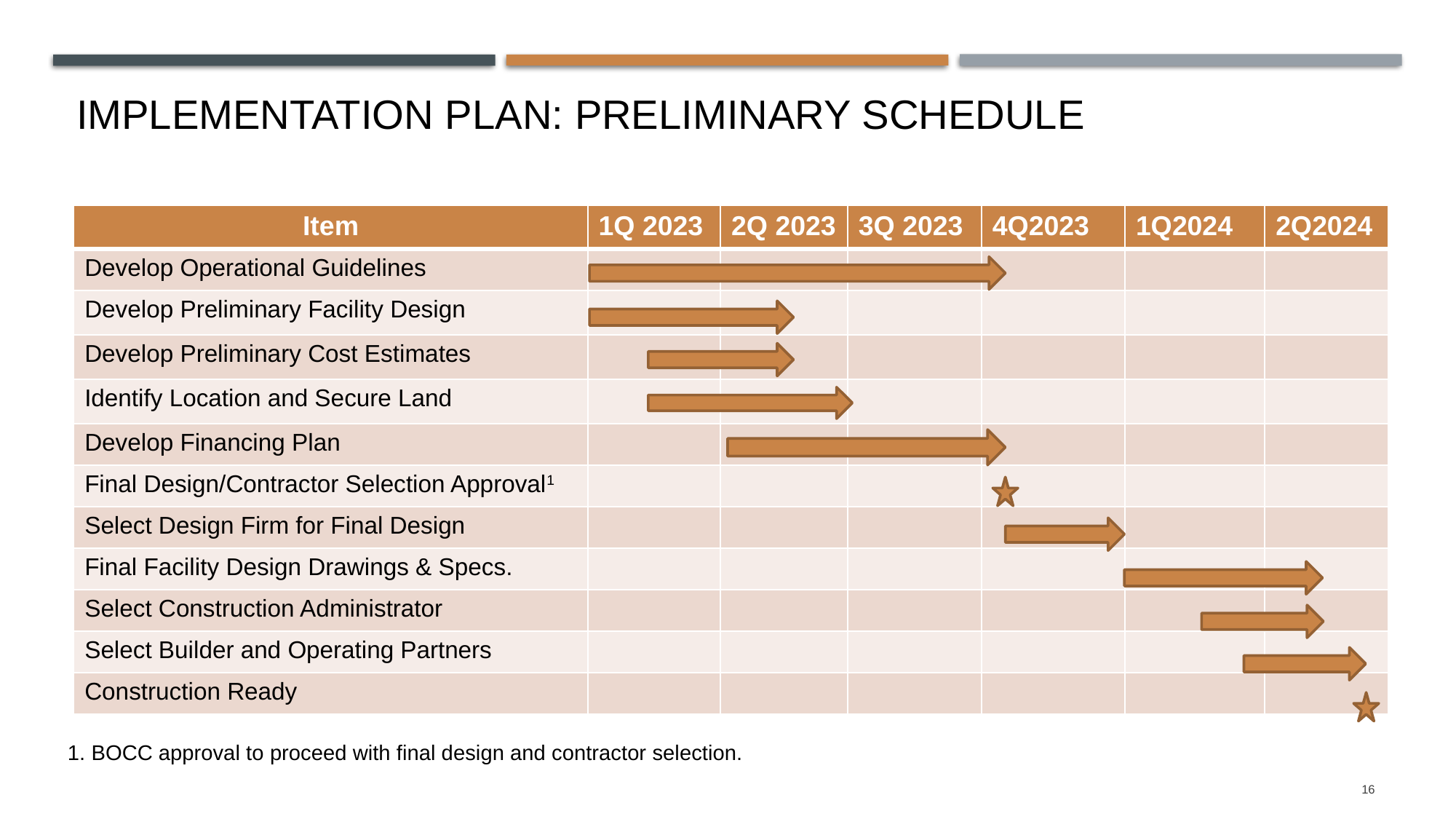

# Implementation Plan: preliminary Schedule
| Item | 1Q 2023 | 2Q 2023 | 3Q 2023 | 4Q2023 | 1Q2024 | 2Q2024 |
| --- | --- | --- | --- | --- | --- | --- |
| Develop Operational Guidelines |  |  |  |  |  |  |
| Develop Preliminary Facility Design |  |  |  |  |  |  |
| Develop Preliminary Cost Estimates |  |  |  |  |  |  |
| Identify Location and Secure Land |  |  |  |  |  |  |
| Develop Financing Plan |  |  |  |  |  |  |
| Final Design/Contractor Selection Approval1 |  |  |  |  |  |  |
| Select Design Firm for Final Design |  |  |  |  |  |  |
| Final Facility Design Drawings & Specs. |  |  |  |  |  |  |
| Select Construction Administrator |  |  |  |  |  |  |
| Select Builder and Operating Partners |  |  |  |  |  |  |
| Construction Ready |  |  |  |  |  |  |

1. BOCC approval to proceed with final design and contractor selection.
16